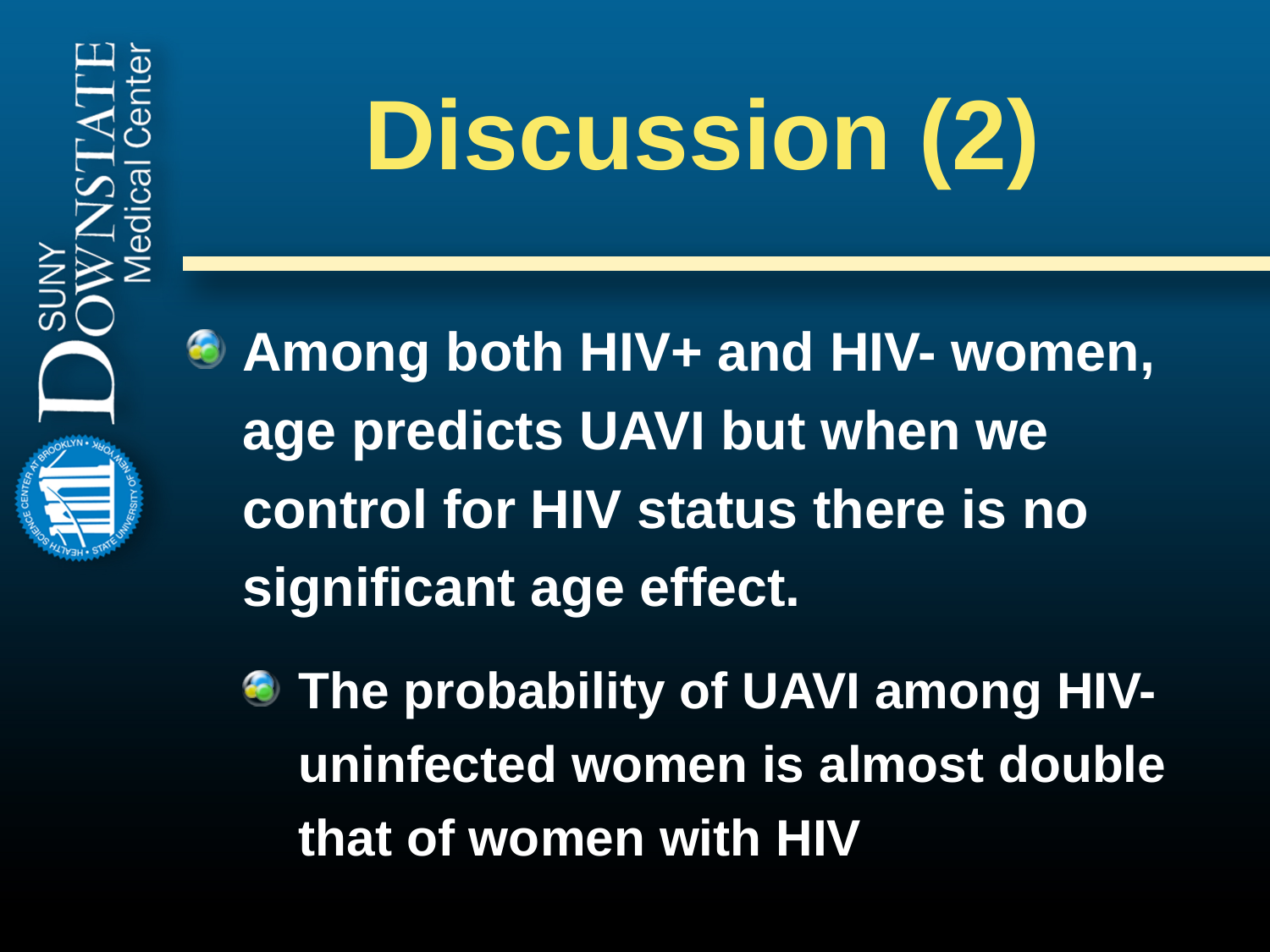

# Discussion (2)

Among both HIV+ and HIV- women, age predicts UAVI but when we control for HIV status there is no significant age effect.

The probability of UAVI among HIV-uninfected women is almost double that of women with HIV